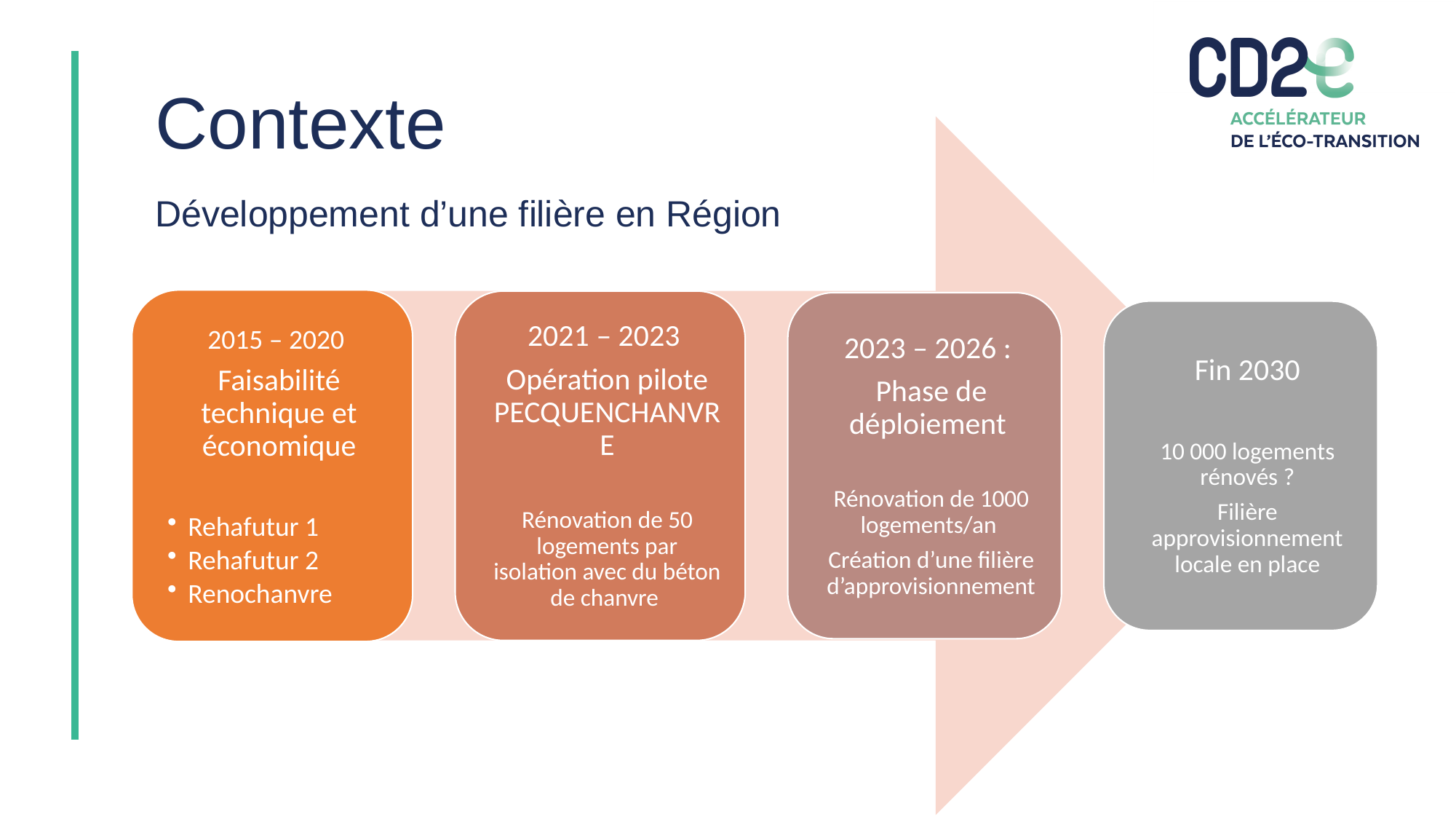

# Contexte
2015 – 2020
Faisabilité technique et économique

Rehafutur 1
Rehafutur 2
Renochanvre
2021 – 2023
Opération pilote PECQUENCHANVRE

Rénovation de 50 logements par isolation avec du béton de chanvre
2023 – 2026 :
Phase de déploiement

Rénovation de 1000 logements/an
Création d’une filière d’approvisionnement
Fin 2030

10 000 logements rénovés ?
Filière approvisionnement locale en place
Développement d’une filière en Région